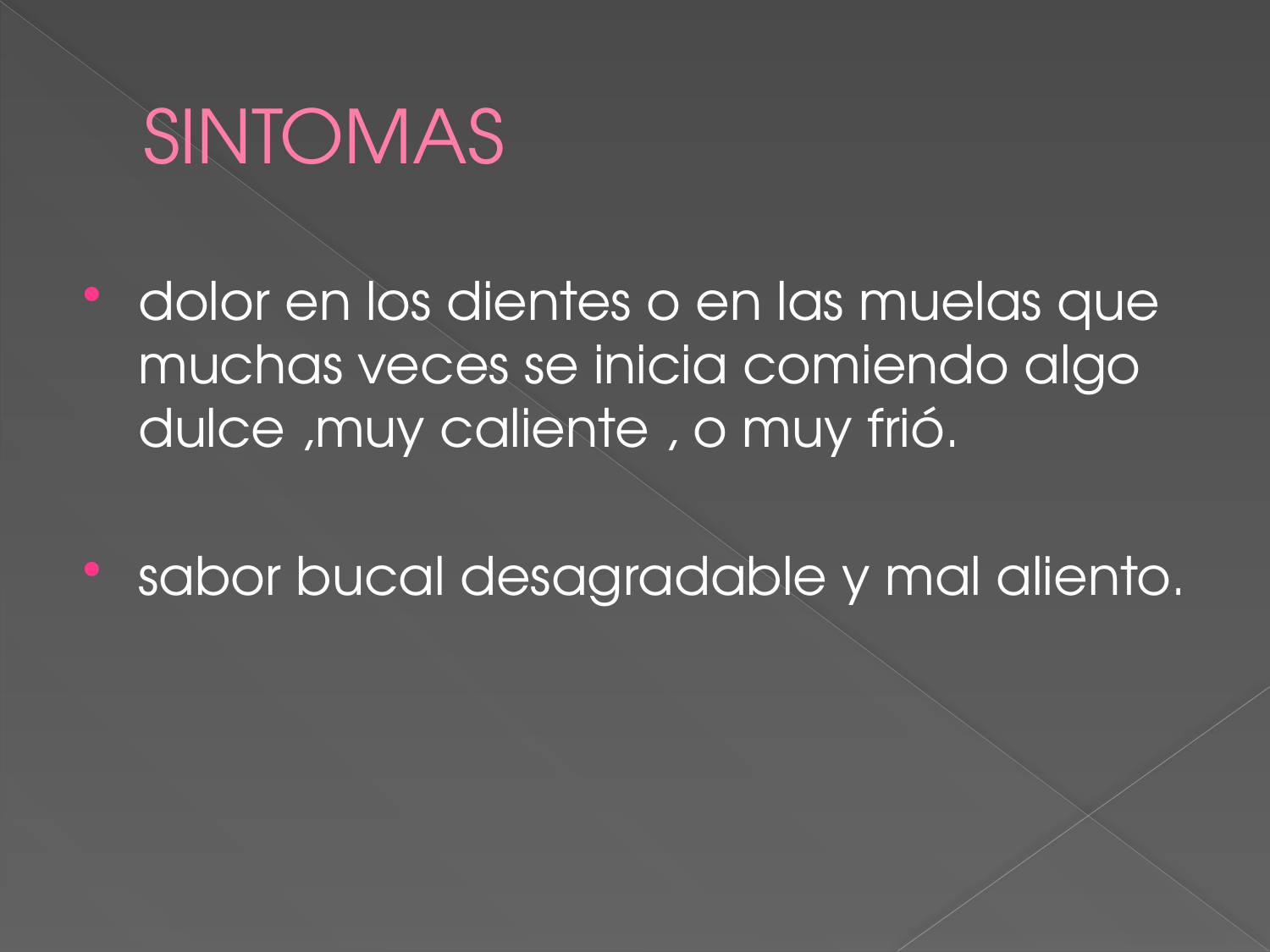

# SINTOMAS
dolor en los dientes o en las muelas que muchas veces se inicia comiendo algo dulce ,muy caliente , o muy frió.

sabor bucal desagradable y mal aliento.